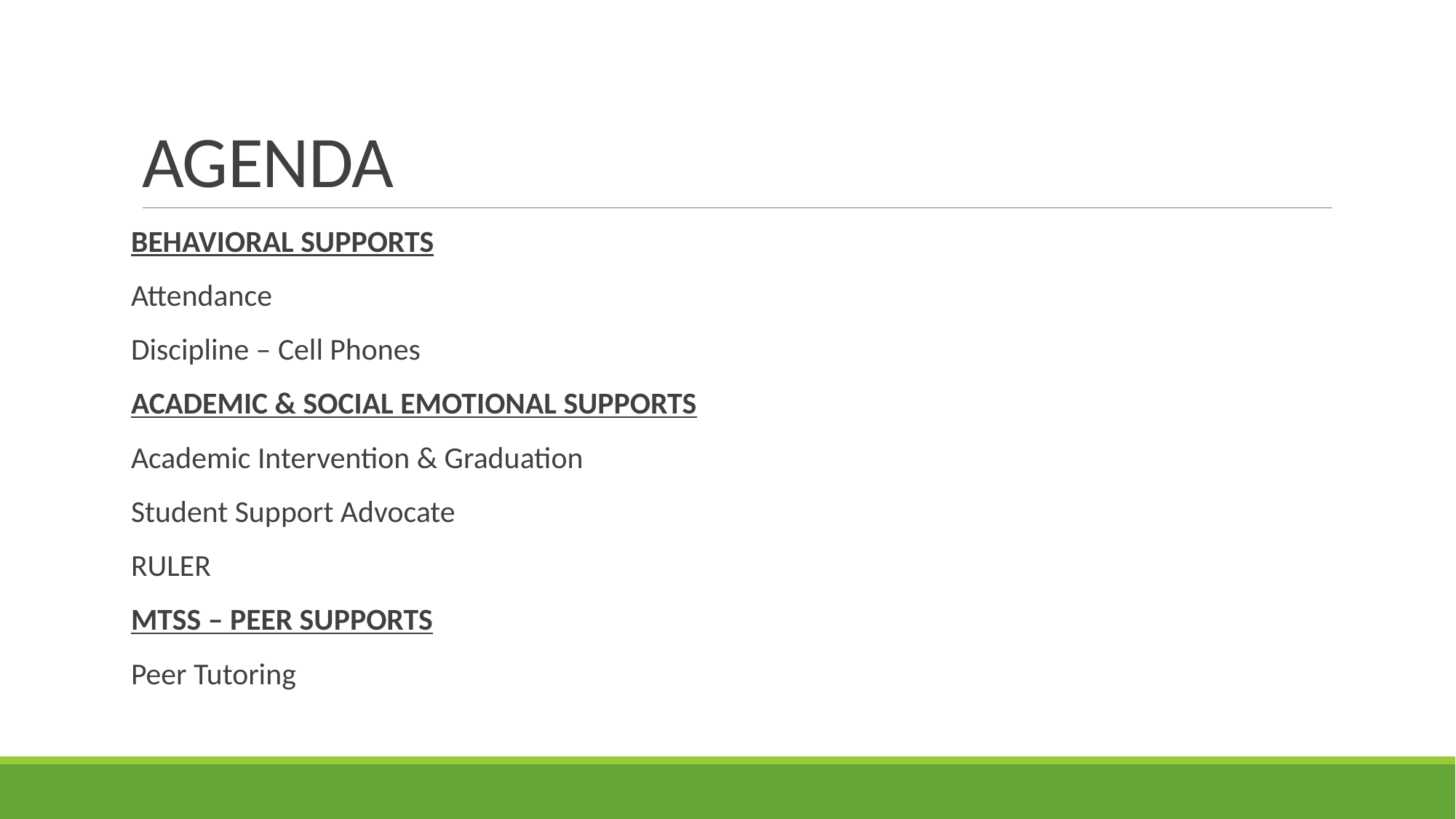

# AGENDA
BEHAVIORAL SUPPORTS
Attendance
Discipline – Cell Phones
ACADEMIC & SOCIAL EMOTIONAL SUPPORTS
Academic Intervention & Graduation
Student Support Advocate
RULER
MTSS – PEER SUPPORTS
Peer Tutoring